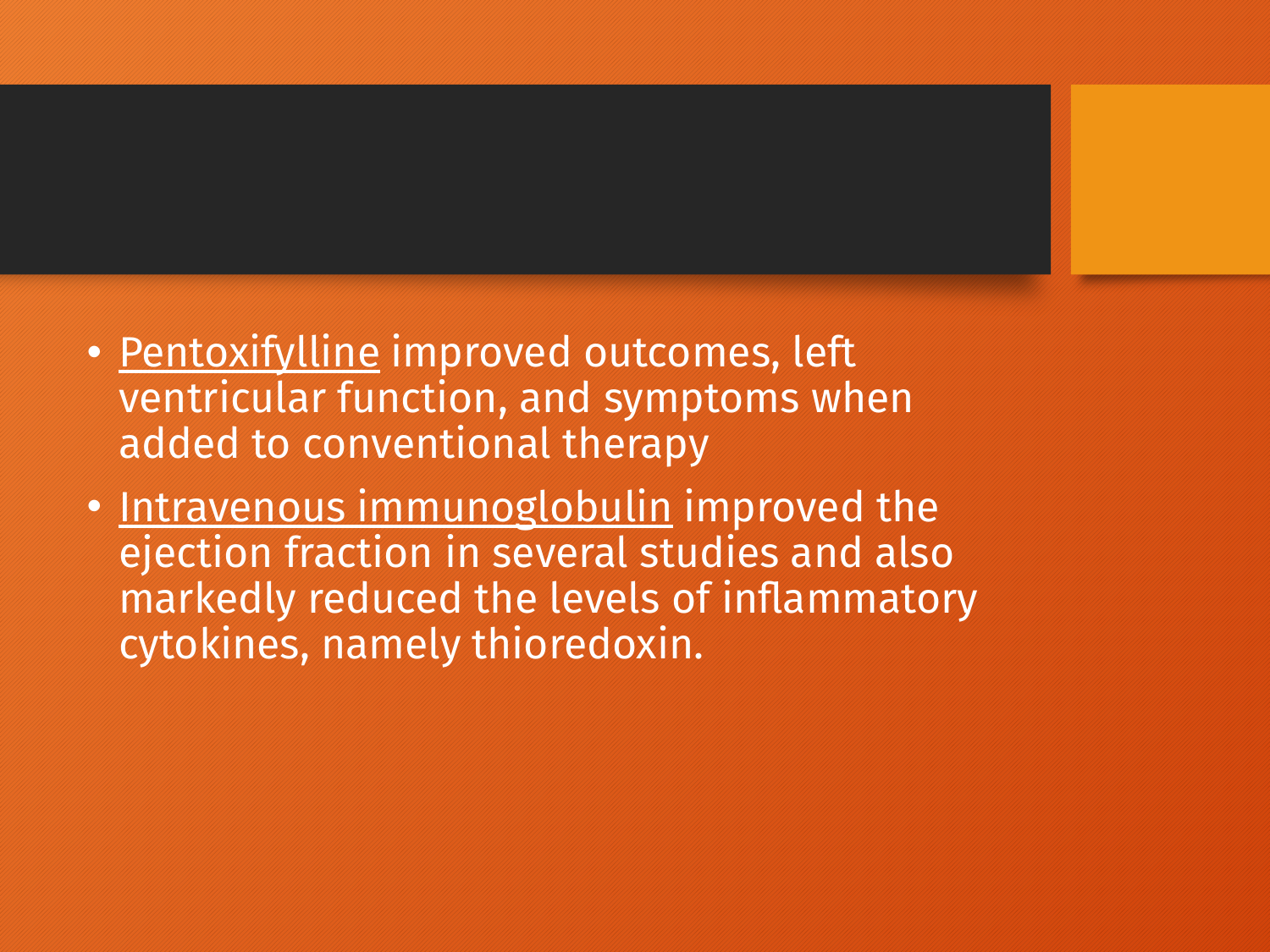

#
Pentoxifylline improved outcomes, left ventricular function, and symptoms when added to conventional therapy
Intravenous immunoglobulin improved the ejection fraction in several studies and also markedly reduced the levels of inflammatory cytokines, namely thioredoxin.